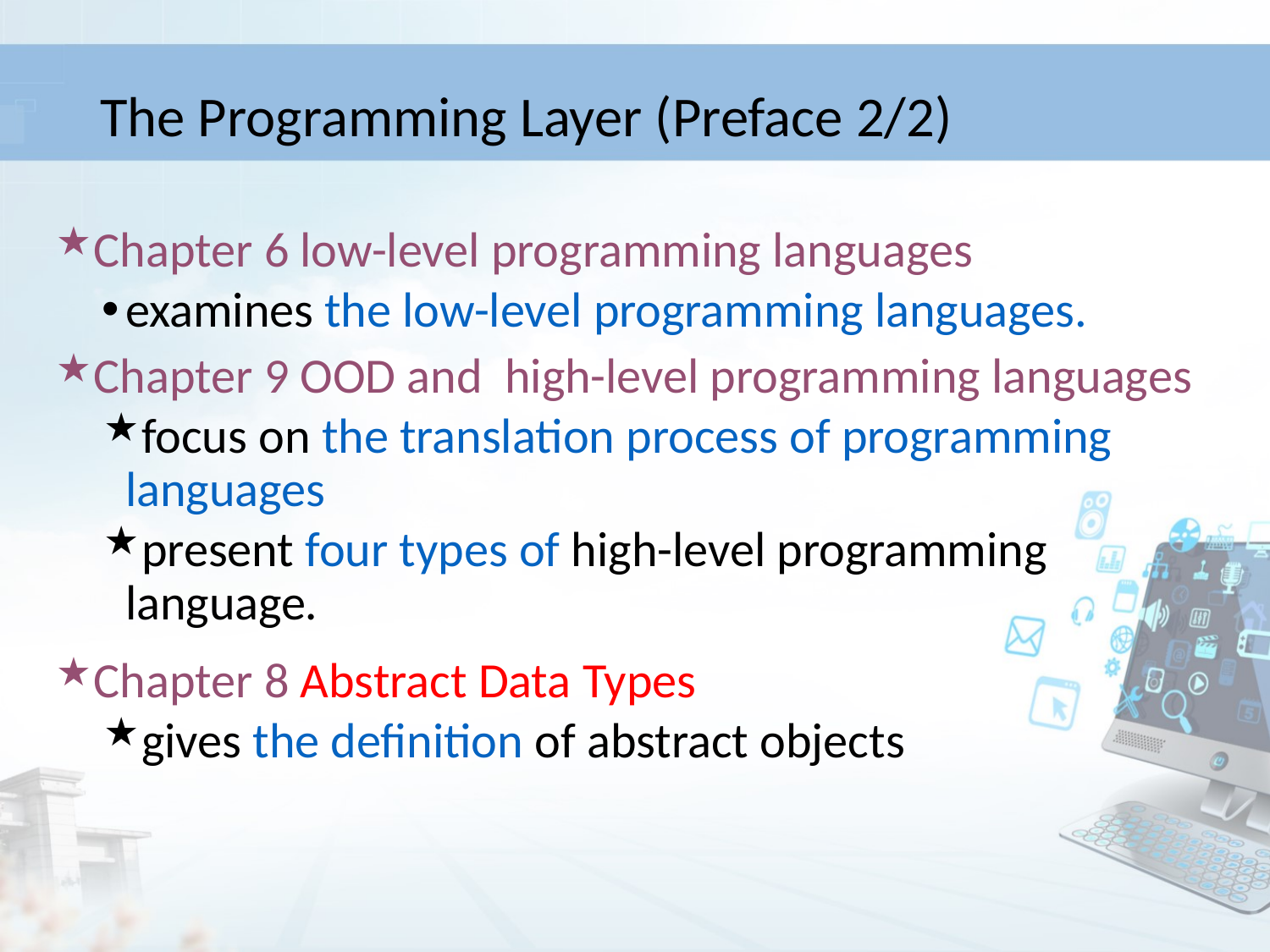

# The Programming Layer (Preface 2/2)
Chapter 6 low-level programming languages
examines the low-level programming languages.
Chapter 9 OOD and  high-level programming languages
focus on the translation process of programming languages
present four types of high-level programming language.
Chapter 8 Abstract Data Types
gives the definition of abstract objects